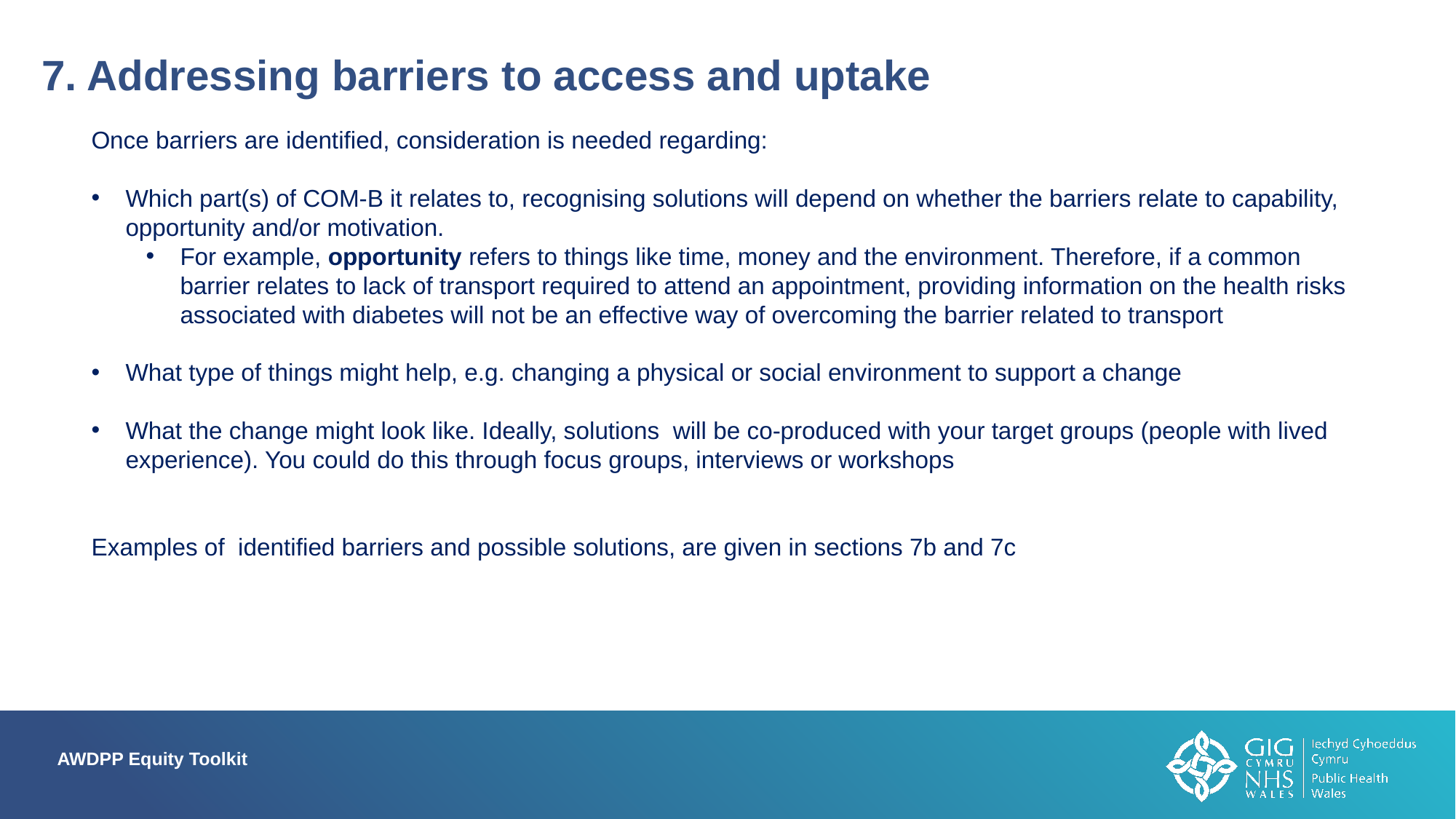

7. Addressing barriers to access and uptake
Once barriers are identified, consideration is needed regarding:

Which part(s) of COM-B it relates to, recognising solutions will depend on whether the barriers relate to capability, opportunity and/or motivation.
For example, opportunity refers to things like time, money and the environment. Therefore, if a common barrier relates to lack of transport required to attend an appointment, providing information on the health risks associated with diabetes will not be an effective way of overcoming the barrier related to transport

What type of things might help, e.g. changing a physical or social environment to support a change

What the change might look like. Ideally, solutions  will be co-produced with your target groups (people with lived experience). You could do this through focus groups, interviews or workshops

Examples of  identified barriers and possible solutions, are given in sections 7b and 7c
AWDPP Equity Toolkit